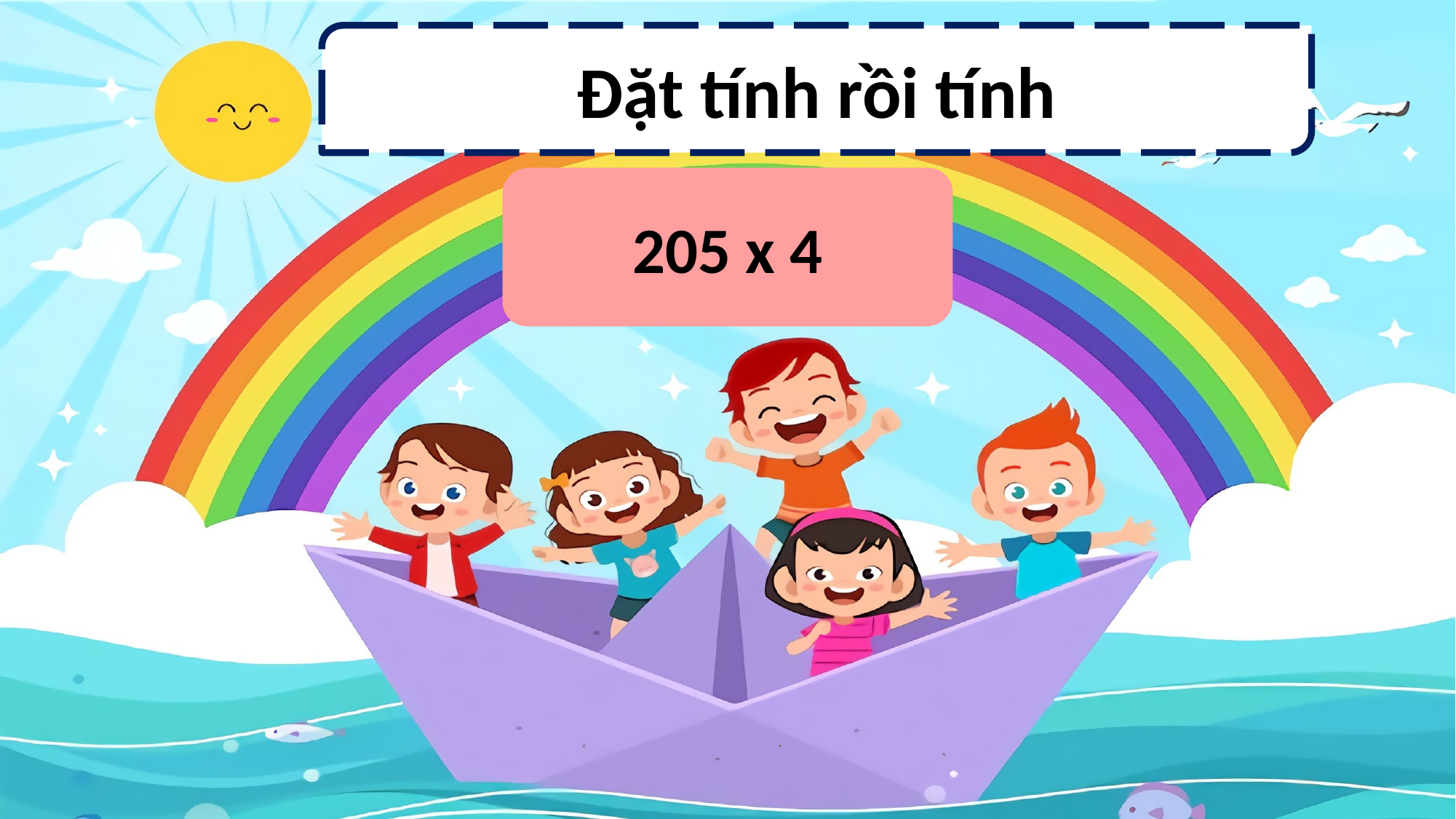

Đặt tính rồi tính
205 x 4